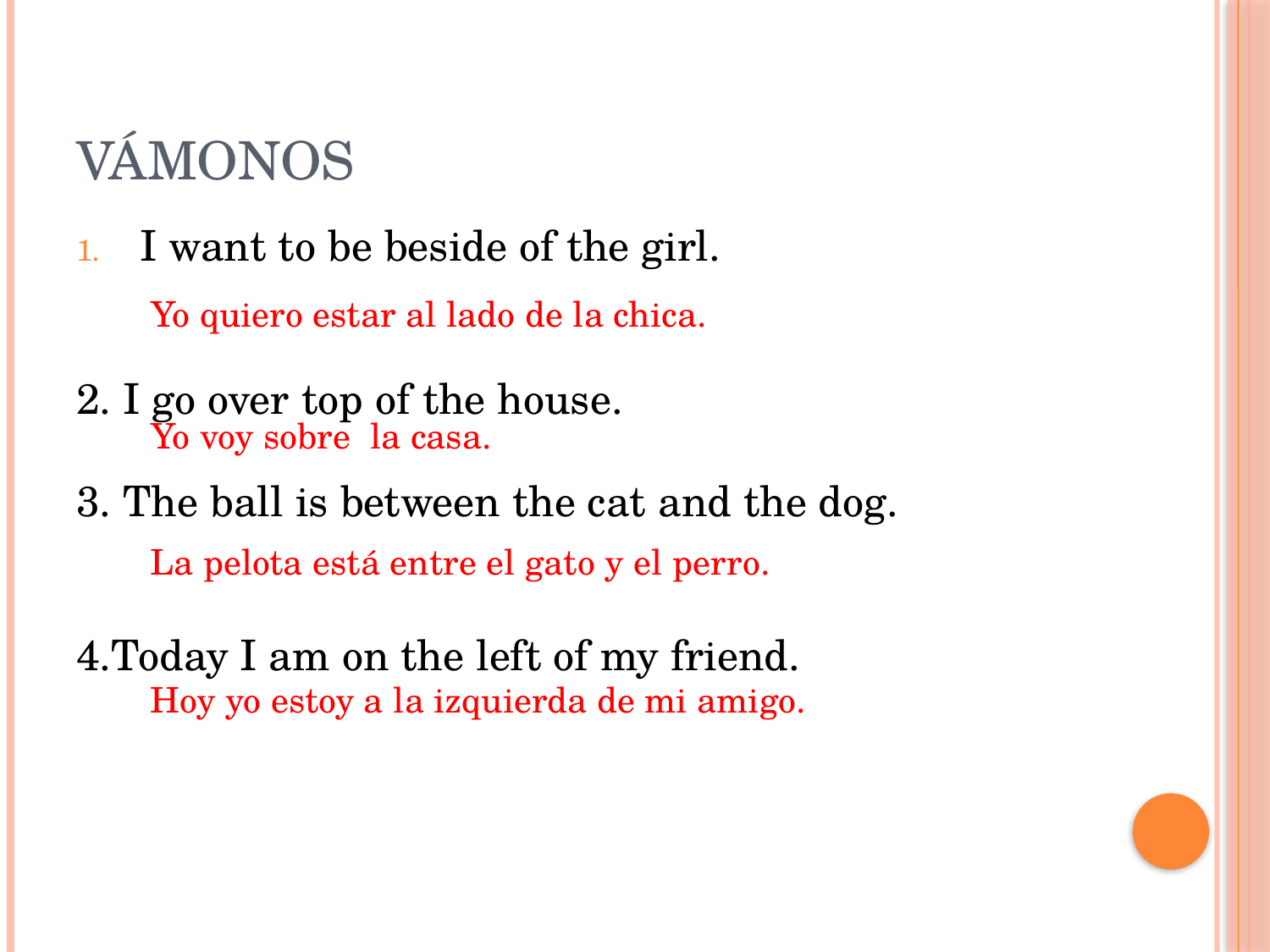

# VÁMONOS
I want to be beside of the girl.

2. I go over top of the house.

3. The ball is between the cat and the dog.

4.Today I am on the left of my friend.

Yo quiero estar al lado de la chica.
Yo voy sobre  la casa.
La pelota está entre el gato y el perro.
Hoy yo estoy a la izquierda de mi amigo.